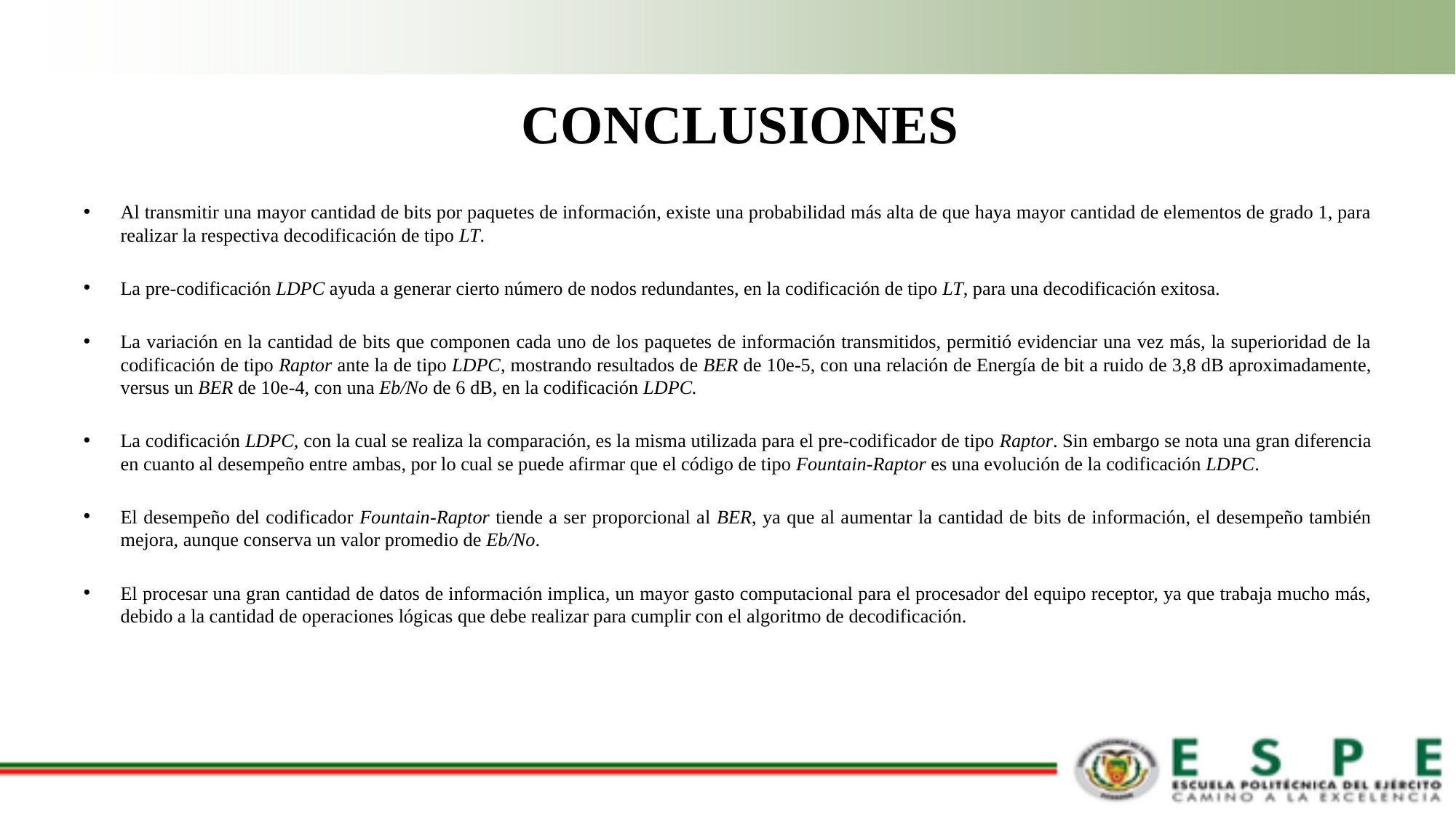

# CONCLUSIONES
Al transmitir una mayor cantidad de bits por paquetes de información, existe una probabilidad más alta de que haya mayor cantidad de elementos de grado 1, para realizar la respectiva decodificación de tipo LT.

La pre-codificación LDPC ayuda a generar cierto número de nodos redundantes, en la codificación de tipo LT, para una decodificación exitosa.

La variación en la cantidad de bits que componen cada uno de los paquetes de información transmitidos, permitió evidenciar una vez más, la superioridad de la codificación de tipo Raptor ante la de tipo LDPC, mostrando resultados de BER de 10e-5, con una relación de Energía de bit a ruido de 3,8 dB aproximadamente, versus un BER de 10e-4, con una Eb/No de 6 dB, en la codificación LDPC.

La codificación LDPC, con la cual se realiza la comparación, es la misma utilizada para el pre-codificador de tipo Raptor. Sin embargo se nota una gran diferencia en cuanto al desempeño entre ambas, por lo cual se puede afirmar que el código de tipo Fountain-Raptor es una evolución de la codificación LDPC.

El desempeño del codificador Fountain-Raptor tiende a ser proporcional al BER, ya que al aumentar la cantidad de bits de información, el desempeño también mejora, aunque conserva un valor promedio de Eb/No.

El procesar una gran cantidad de datos de información implica, un mayor gasto computacional para el procesador del equipo receptor, ya que trabaja mucho más, debido a la cantidad de operaciones lógicas que debe realizar para cumplir con el algoritmo de decodificación.